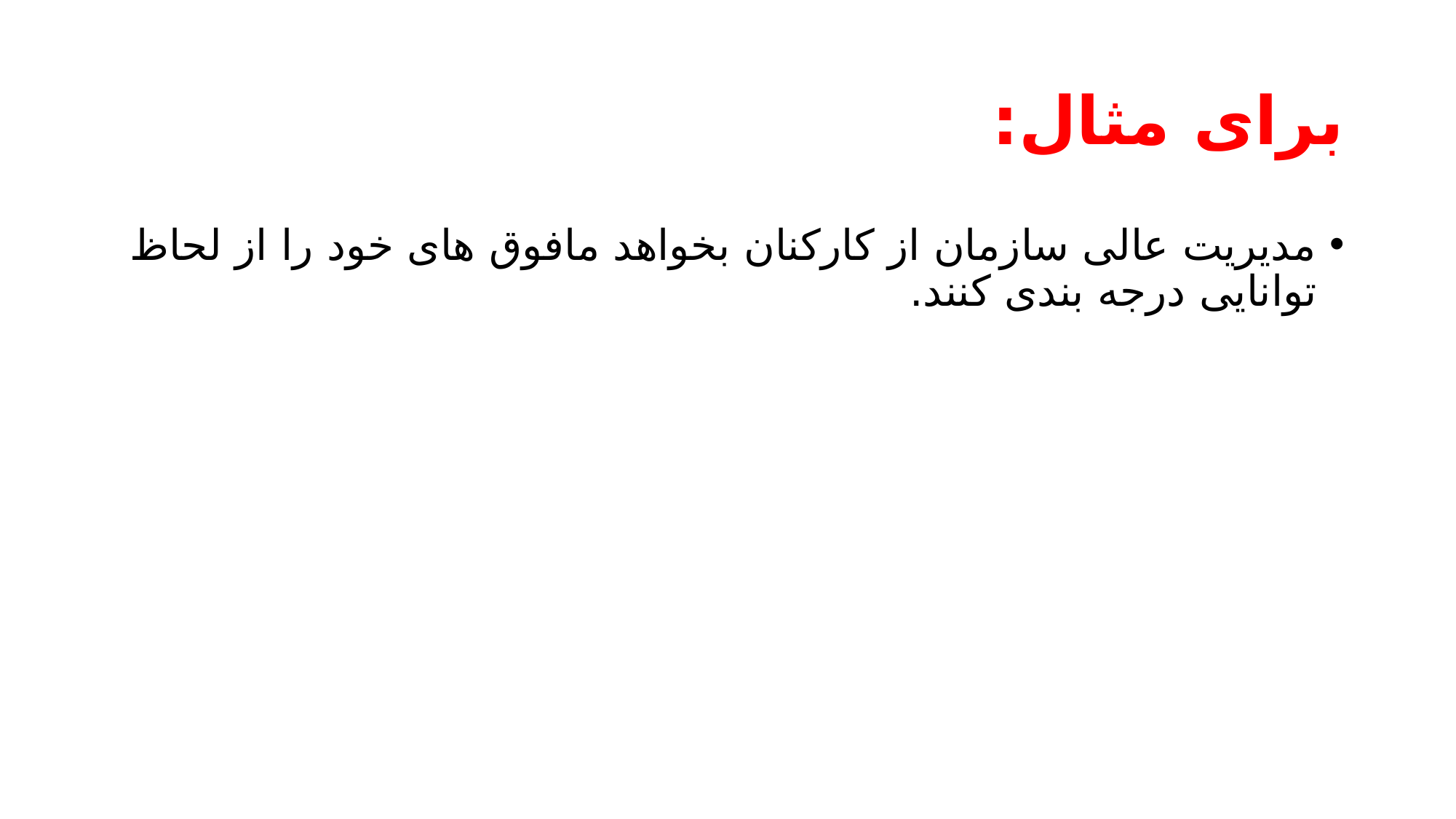

# برای مثال:
مدیریت عالی سازمان از کارکنان بخواهد مافوق های خود را از لحاظ توانایی درجه بندی کنند.